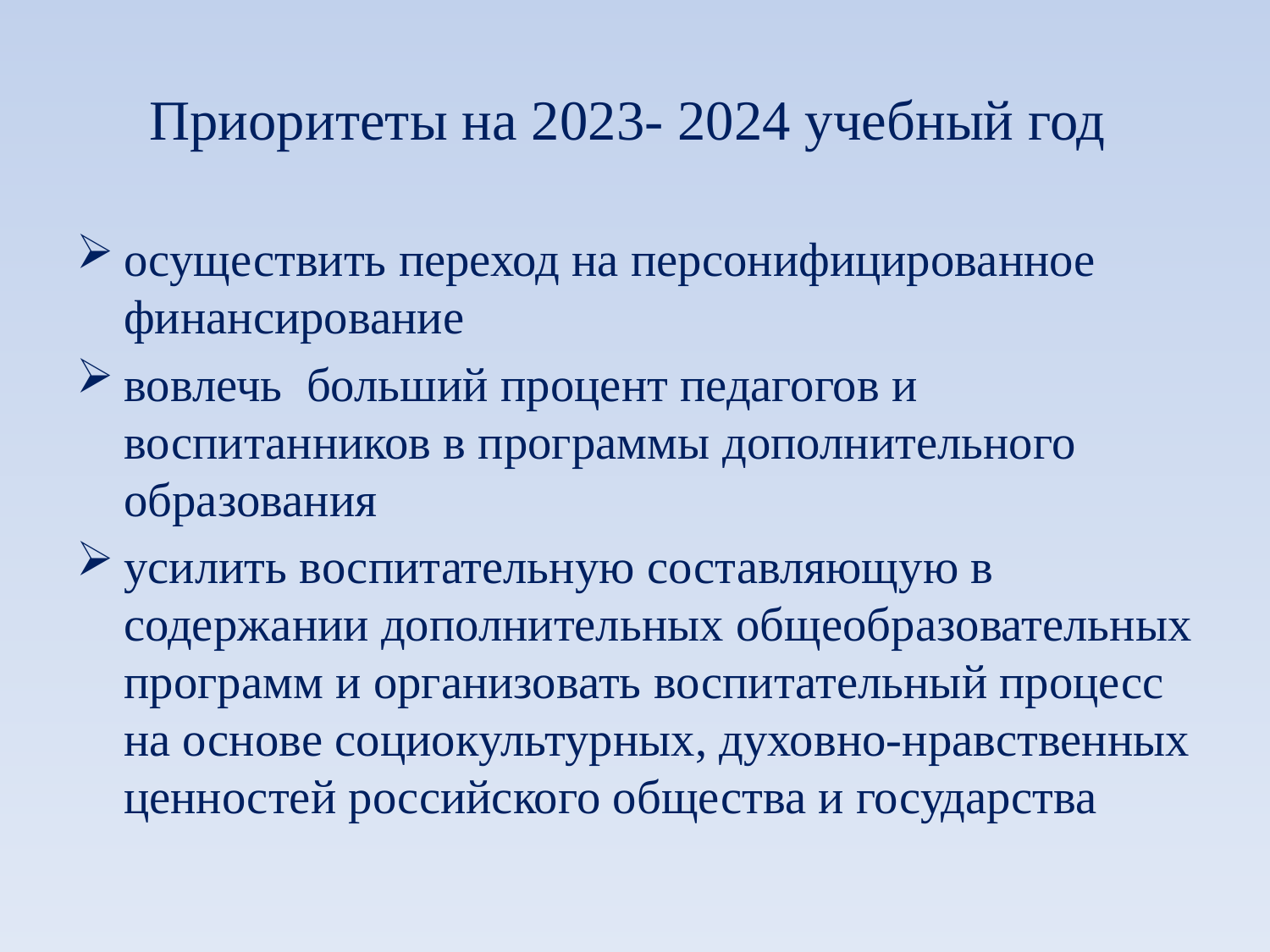

# Приоритеты на 2023- 2024 учебный год
осуществить переход на персонифицированное финансирование
вовлечь  больший процент педагогов и воспитанников в программы дополнительного образования
усилить воспитательную составляющую в содержании дополнительных общеобразовательных программ и организовать воспитательный процесс на основе социокультурных, духовно-нравственных ценностей российского общества и государства